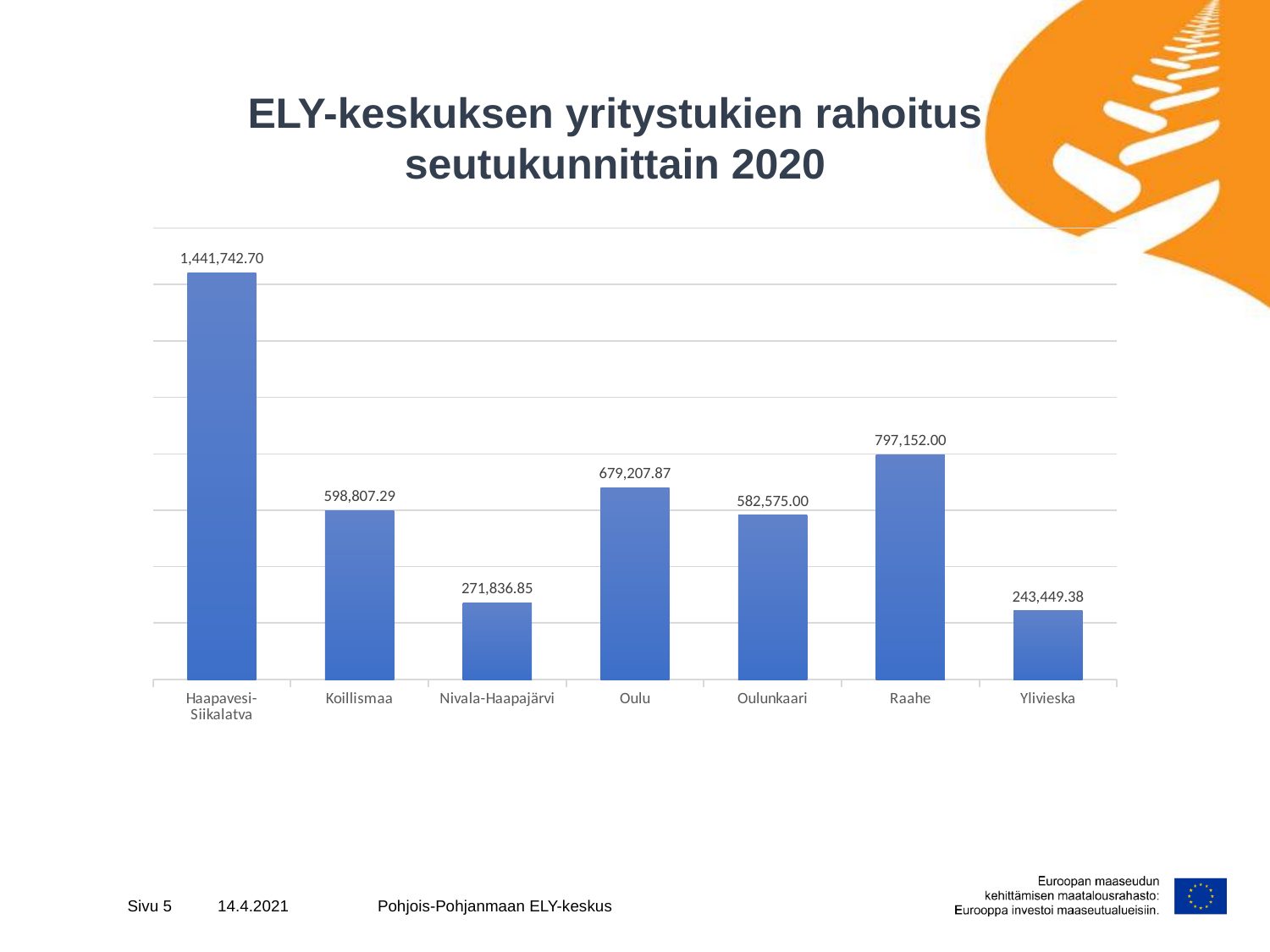

# ELY-keskuksen yritystukien rahoitus seutukunnittain 2020

[unsupported chart]

### Chart

| Category |  |
|---|---|
| Haapavesi-Siikalatva | 1441742.7 |
| Koillismaa | 598807.29 |
| Nivala-Haapajärvi | 271836.85 |
| Oulu | 679207.87 |
| Oulunkaari | 582575.0 |
| Raahe | 797152.0 |
| Ylivieska | 243449.38 |

[unsupported chart]

### Chart

| Category |
|---|
Sivu 5
14.4.2021
Pohjois-Pohjanmaan ELY-keskus